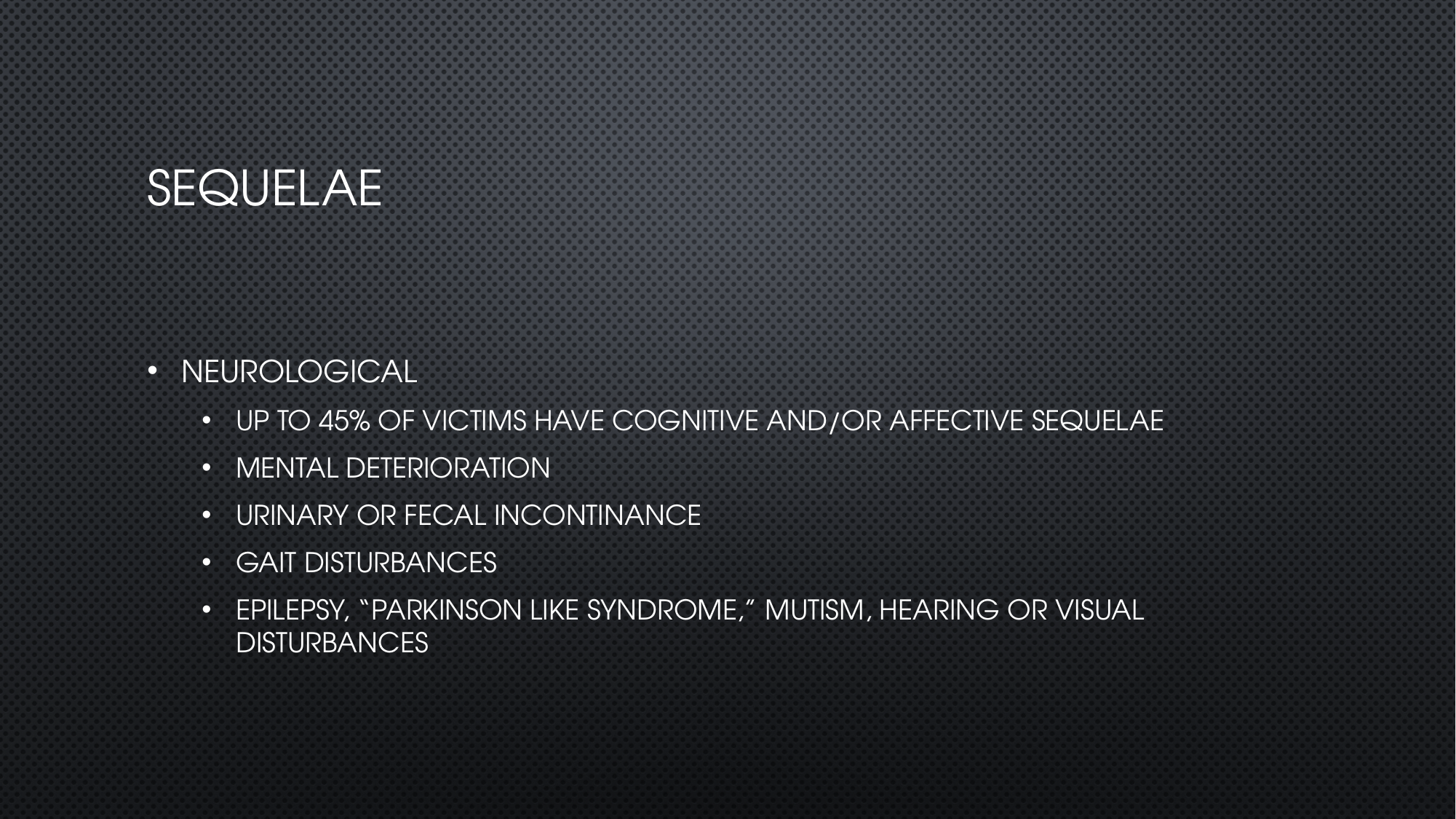

# Sequelae
Neurological
Up to 45% of victims have cognitive and/or affective sequelae
Mental deterioration
Urinary or fecal incontinance
Gait disturbances
Epilepsy, “Parkinson like syndrome,” mutism, hearing or visual disturbances